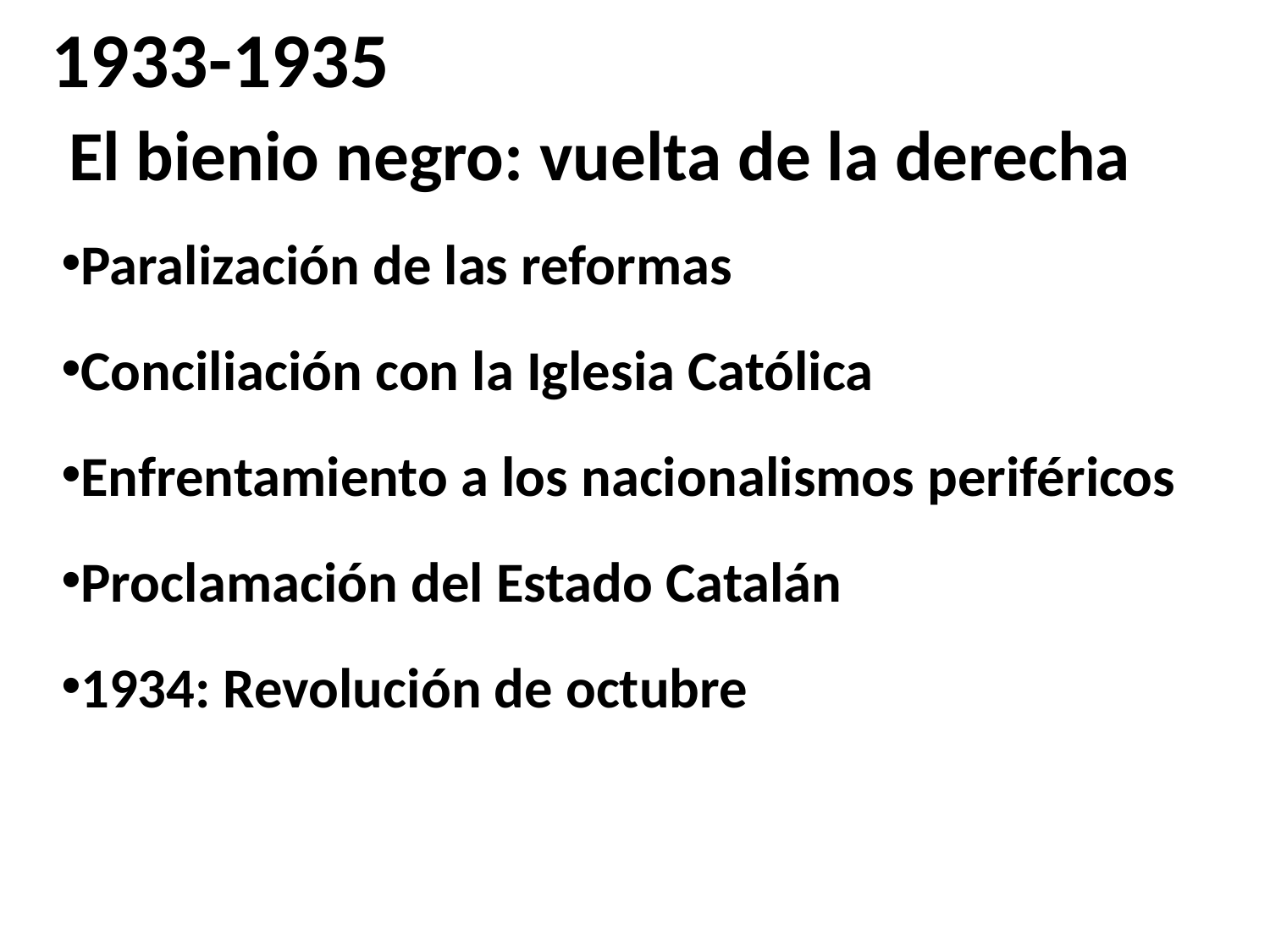

1933-1935
 El bienio negro: vuelta de la derecha

Paralización de las reformas

Conciliación con la Iglesia Católica

Enfrentamiento a los nacionalismos periféricos

Proclamación del Estado Catalán

1934: Revolución de octubre